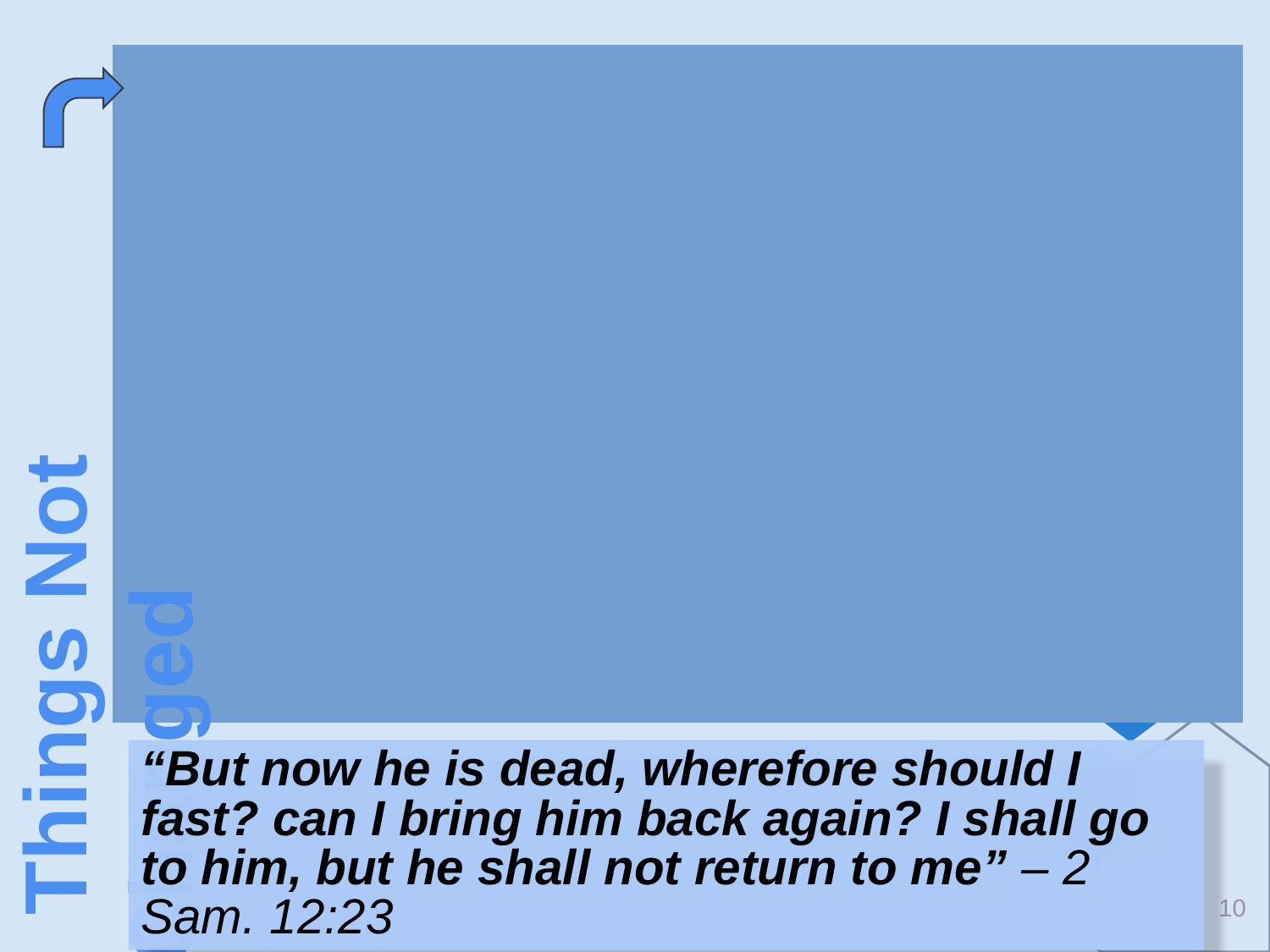

Man’s Needs Supplied By God
GUIDANCE – Man is not able to guide himself and needs the divine guidance  of God – Jer. 10:23; cf. Prov. 14:12
SALVATION – Because of sin – Rom. 3:10, 23
ENCOURAGEMENT – Because of weakness
Gal. 6:1-2
SYMPATHY AND COMPASION – Because of sorrow – Rom. 12:15
HOPE – Because of death – Psa. 16:9-11

  Things Not Changed
“But now he is dead, wherefore should I fast? can I bring him back again? I shall go to him, but he shall not return to me” – 2 Sam. 12:23
10